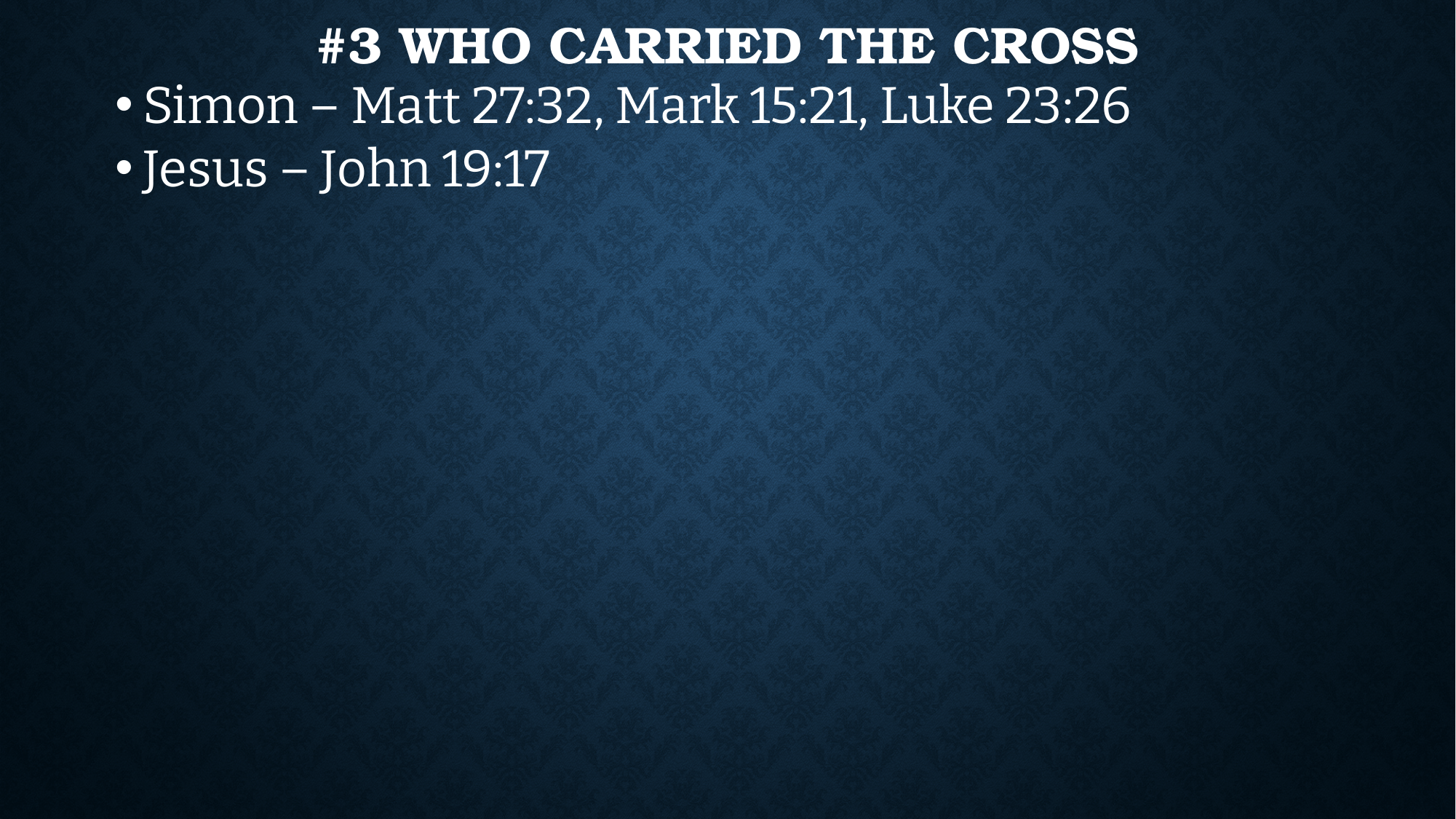

# #3 Who carried the cross
Simon – Matt 27:32, Mark 15:21, Luke 23:26
Jesus – John 19:17